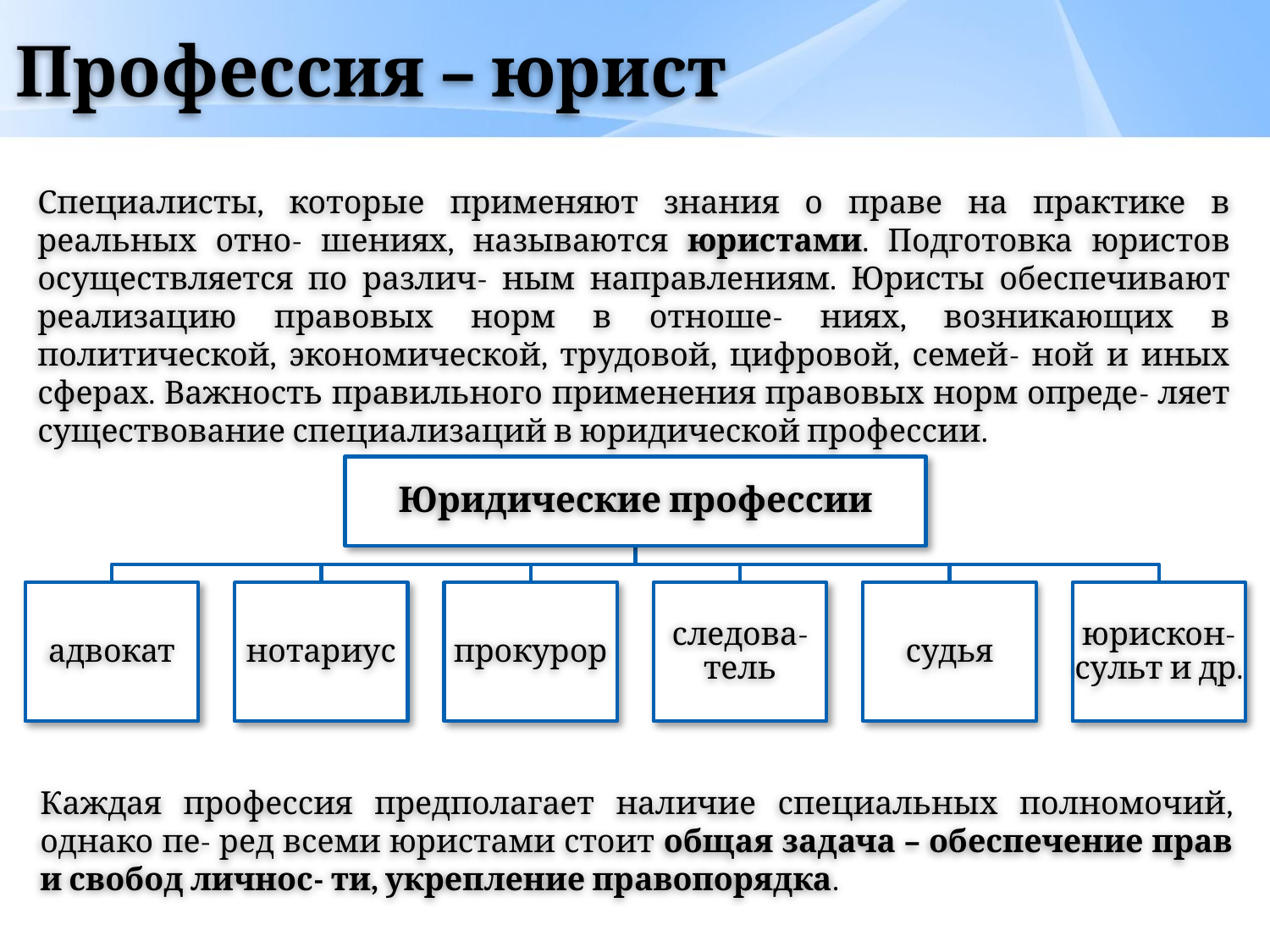

# Профессия – юрист
Специалисты, которые применяют знания о праве на практике в реальных отно- шениях, называются юристами. Подготовка юристов осуществляется по различ- ным направлениям. Юристы обеспечивают реализацию правовых норм в отноше- ниях, возникающих в политической, экономической, трудовой, цифровой, семей- ной и иных сферах. Важность правильного применения правовых норм опреде- ляет существование специализаций в юридической профессии.

Юридические профессии

адвокат

нотариус

прокурор

следова- тель

судья

юрискон- сульт и др.
Каждая профессия предполагает наличие специальных полномочий, однако пе- ред всеми юристами стоит общая задача – обеспечение прав и свобод личнос- ти, укрепление правопорядка.